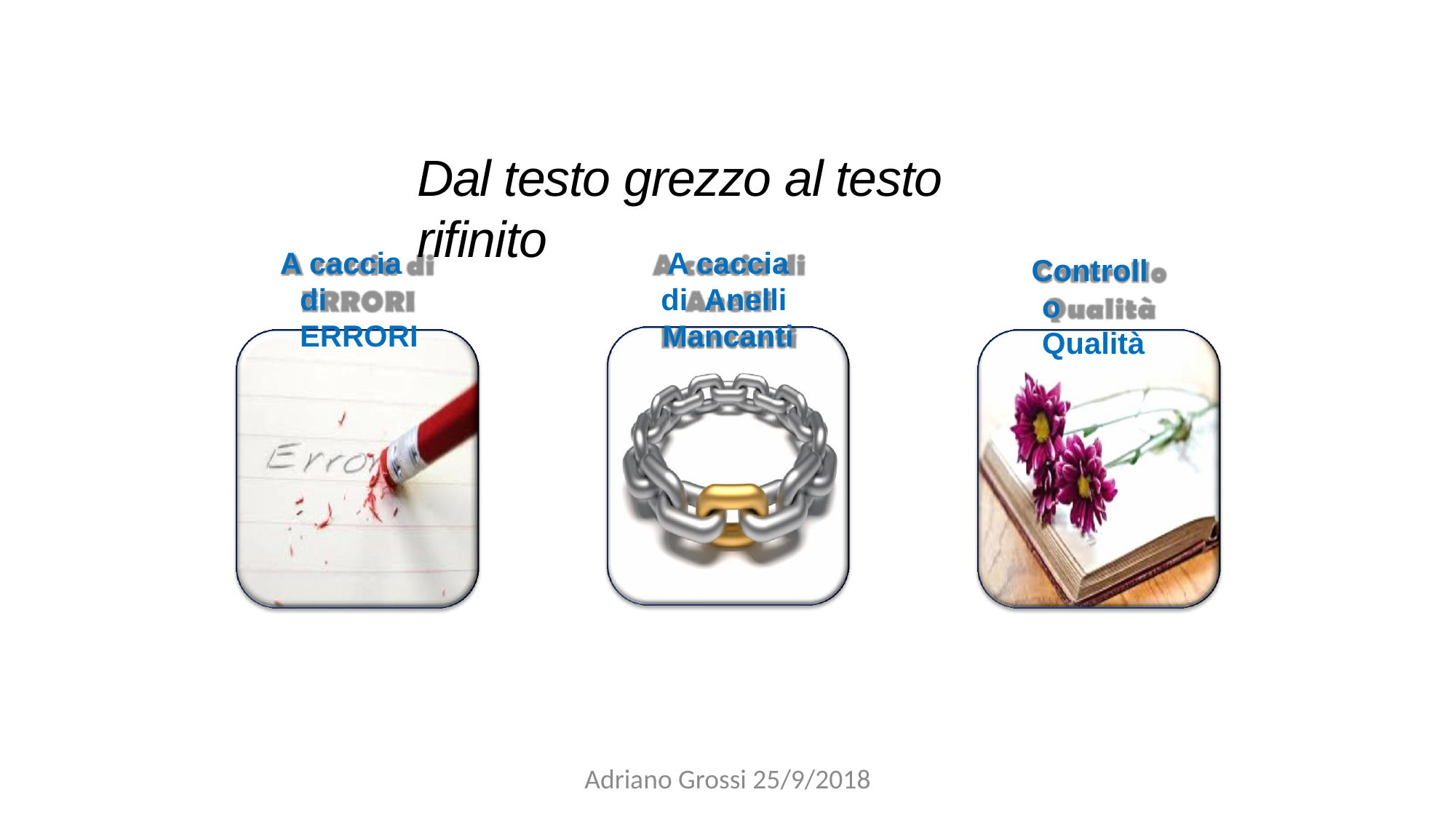

#
Dal testo grezzo al testo rifinito

A caccia di  ERRORI
A caccia di  Anelli  Mancanti
Controllo  Qualità

Adriano Grossi 25/9/2018